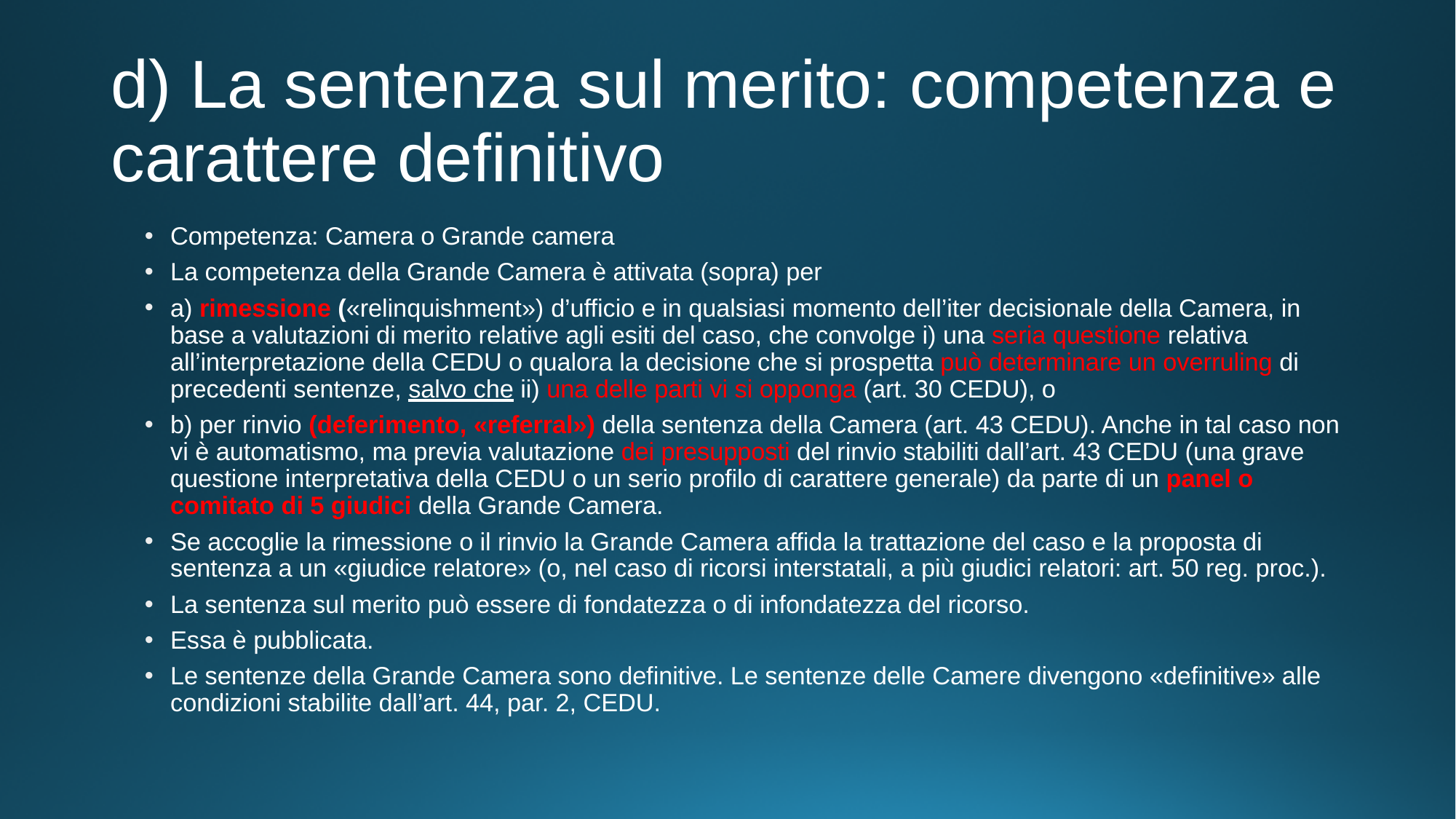

# d) La sentenza sul merito: competenza e carattere definitivo
Competenza: Camera o Grande camera
La competenza della Grande Camera è attivata (sopra) per
a) rimessione («relinquishment») d’ufficio e in qualsiasi momento dell’iter decisionale della Camera, in base a valutazioni di merito relative agli esiti del caso, che convolge i) una seria questione relativa all’interpretazione della CEDU o qualora la decisione che si prospetta può determinare un overruling di precedenti sentenze, salvo che ii) una delle parti vi si opponga (art. 30 CEDU), o
b) per rinvio (deferimento, «referral») della sentenza della Camera (art. 43 CEDU). Anche in tal caso non vi è automatismo, ma previa valutazione dei presupposti del rinvio stabiliti dall’art. 43 CEDU (una grave questione interpretativa della CEDU o un serio profilo di carattere generale) da parte di un panel o comitato di 5 giudici della Grande Camera.
Se accoglie la rimessione o il rinvio la Grande Camera affida la trattazione del caso e la proposta di sentenza a un «giudice relatore» (o, nel caso di ricorsi interstatali, a più giudici relatori: art. 50 reg. proc.).
La sentenza sul merito può essere di fondatezza o di infondatezza del ricorso.
Essa è pubblicata.
Le sentenze della Grande Camera sono definitive. Le sentenze delle Camere divengono «definitive» alle condizioni stabilite dall’art. 44, par. 2, CEDU.